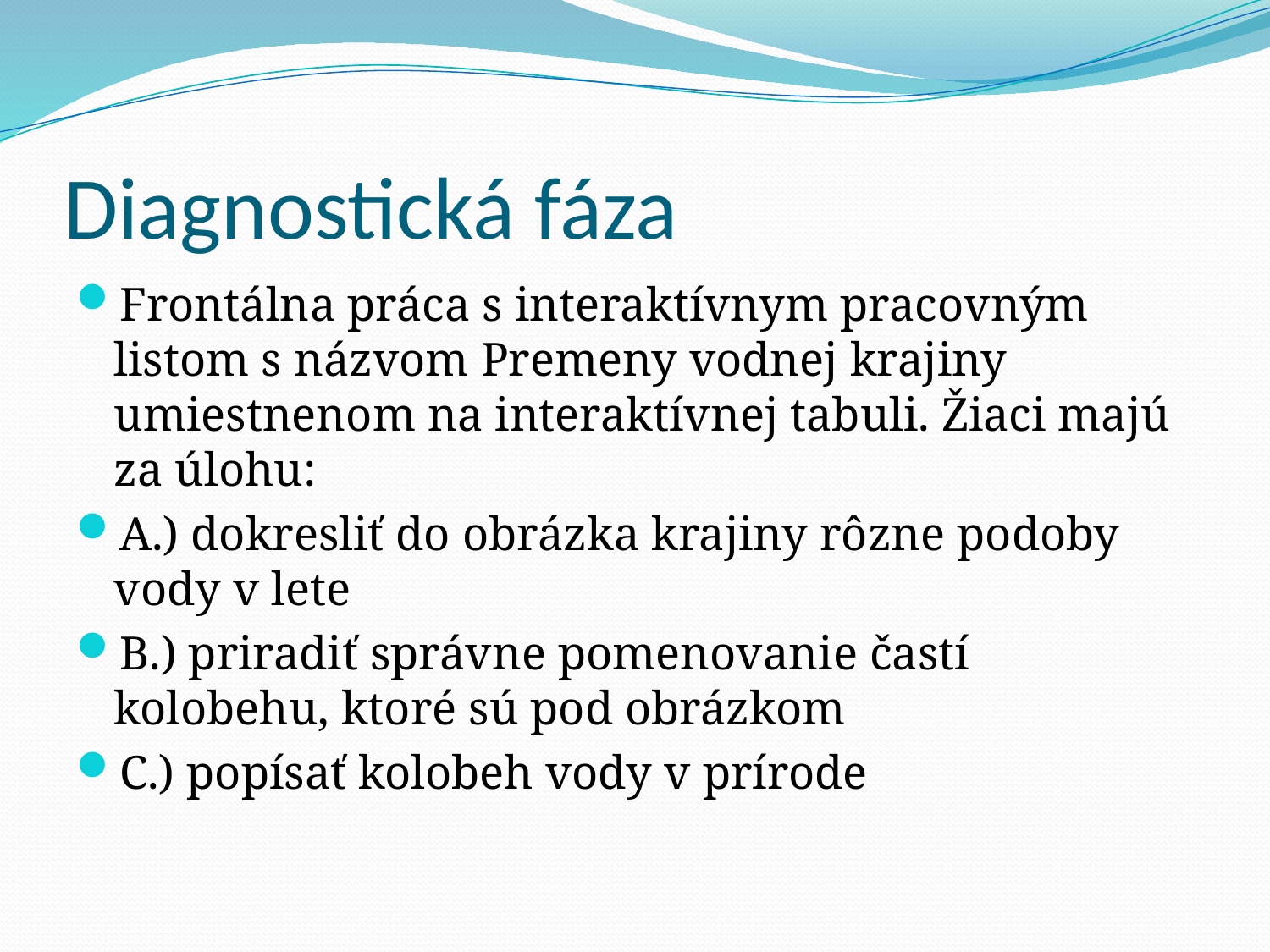

# Diagnostická fáza
Frontálna práca s interaktívnym pracovným listom s názvom Premeny vodnej krajiny umiestnenom na interaktívnej tabuli. Žiaci majú za úlohu:
A.) dokresliť do obrázka krajiny rôzne podoby vody v lete
B.) priradiť správne pomenovanie častí kolobehu, ktoré sú pod obrázkom
C.) popísať kolobeh vody v prírode